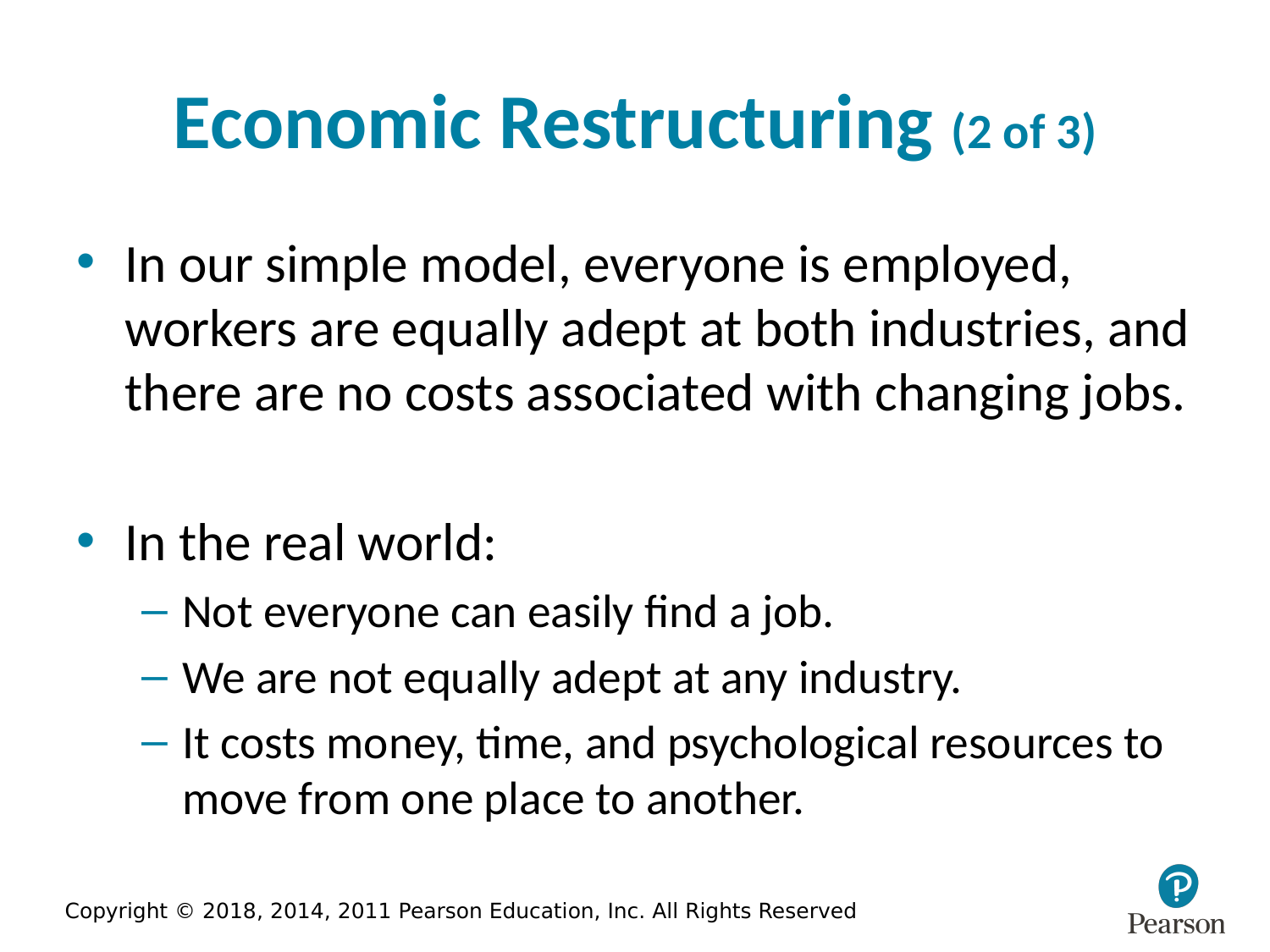

# Economic Restructuring (2 of 3)
In our simple model, everyone is employed, workers are equally adept at both industries, and there are no costs associated with changing jobs.

In the real world:
Not everyone can easily find a job.
We are not equally adept at any industry.
It costs money, time, and psychological resources to move from one place to another.